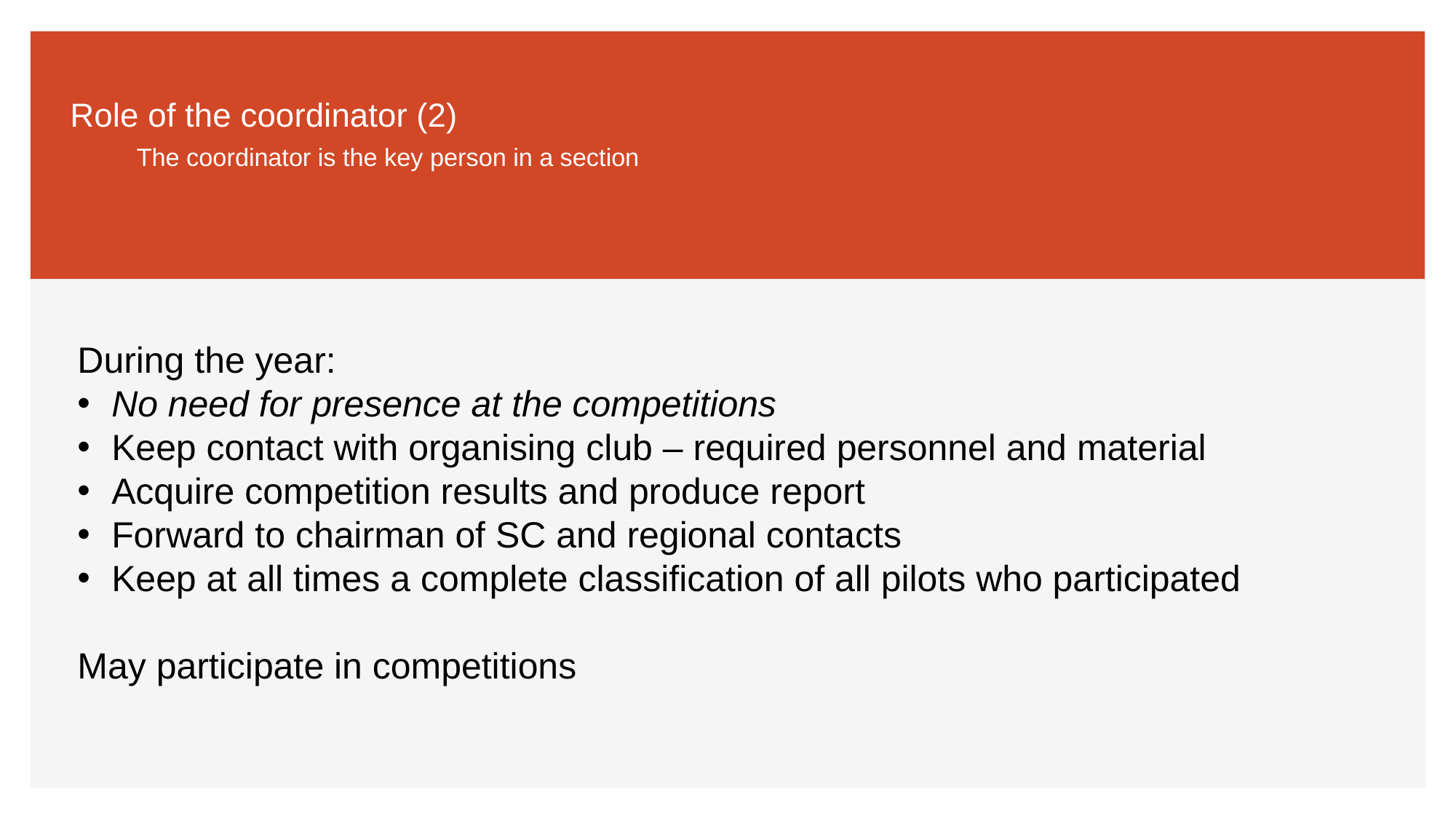

# Role of the coordinator (2) The coordinator is the key person in a section
During the year:
No need for presence at the competitions
Keep contact with organising club – required personnel and material
Acquire competition results and produce report
Forward to chairman of SC and regional contacts
Keep at all times a complete classification of all pilots who participated

May participate in competitions